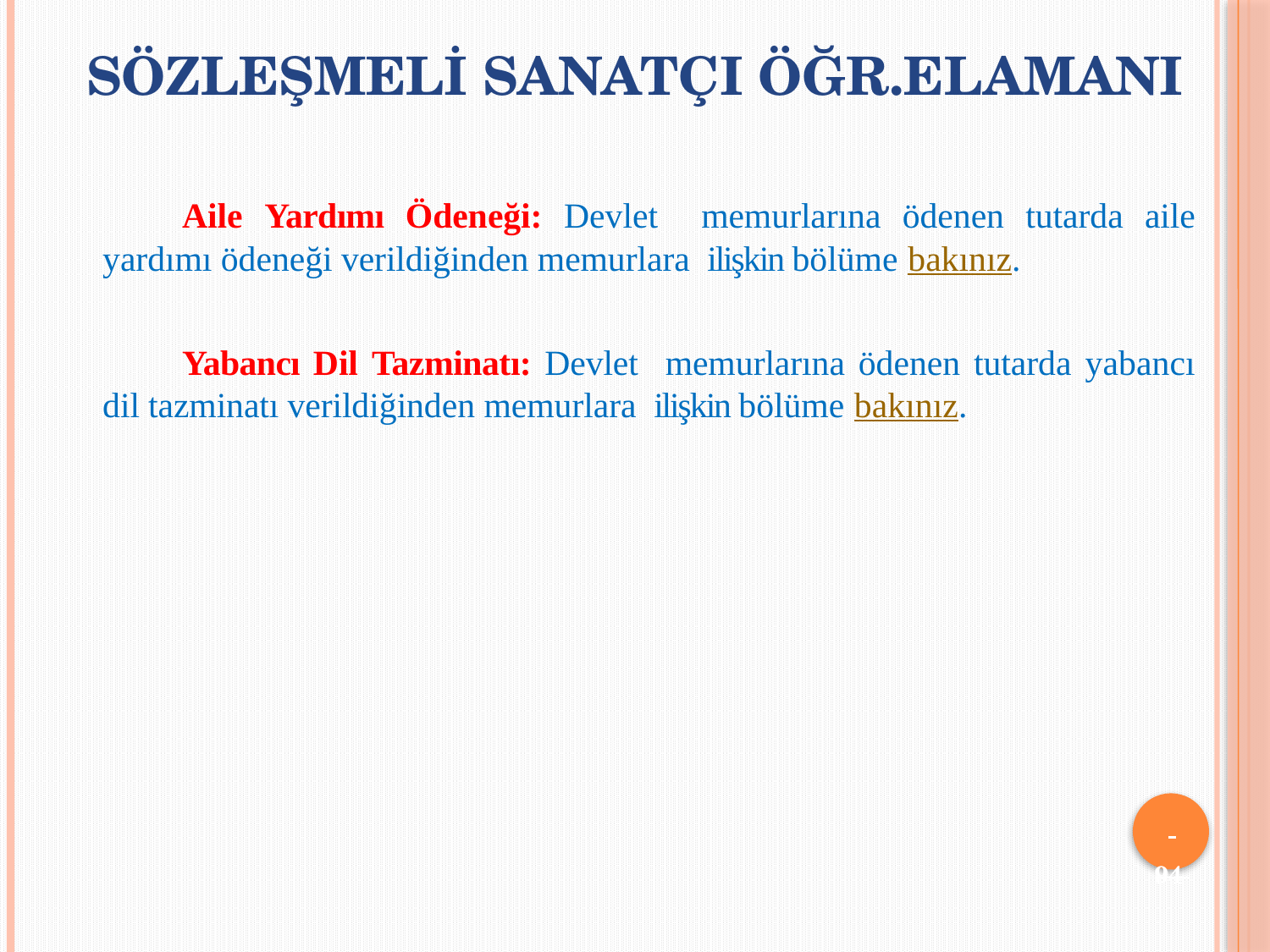

# SÖZLEŞMELİ SANATÇI ÖĞR.ELAMANI
Aile Yardımı Ödeneği: Devlet  memurlarına ödenen tutarda aile yardımı ödeneği verildiğinden memurlara  ilişkin bölüme bakınız.

Yabancı Dil Tazminatı: Devlet  memurlarına ödenen tutarda yabancı dil tazminatı verildiğinden memurlara  ilişkin bölüme bakınız.
 	94